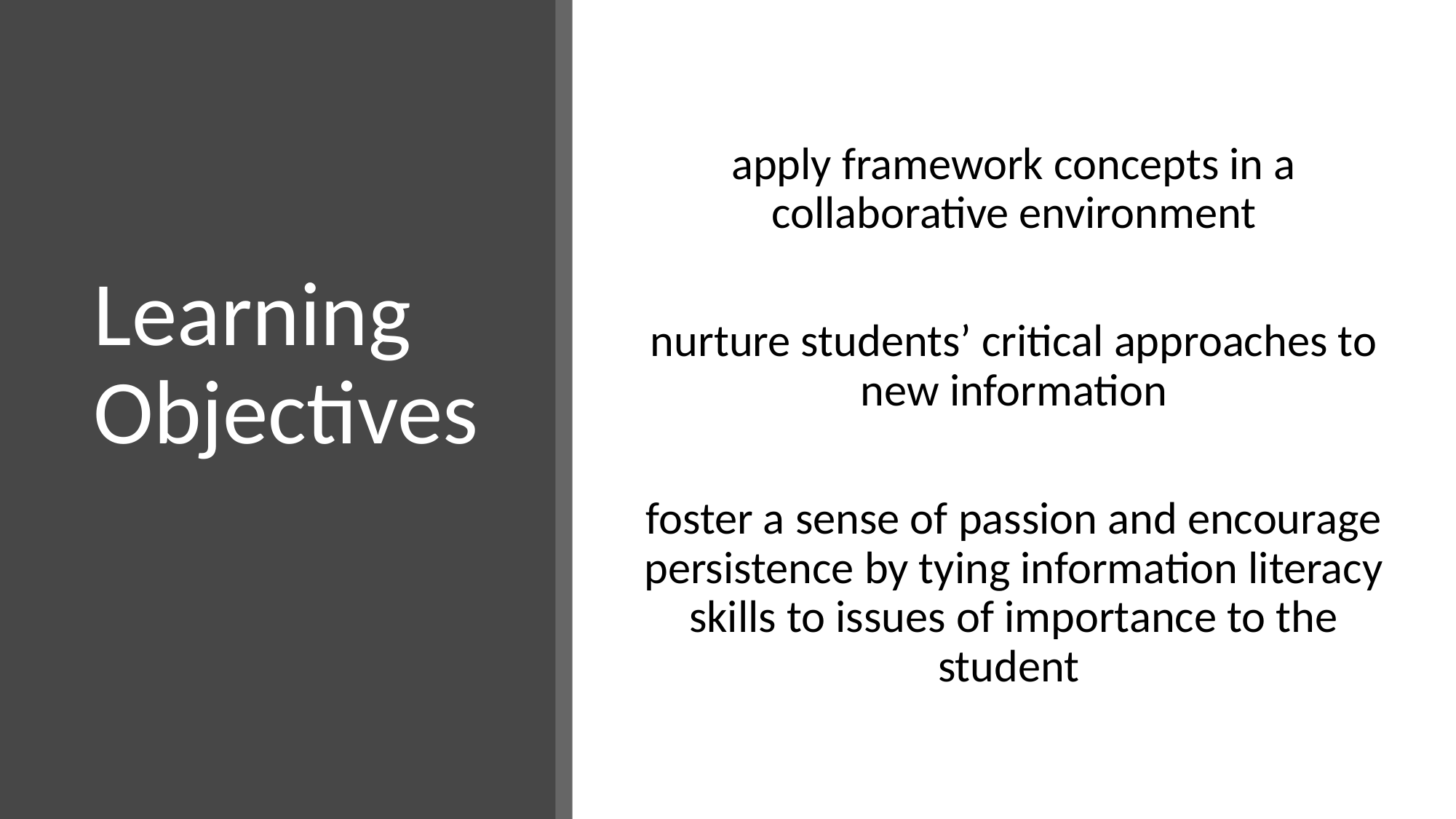

# Learning Objectives
apply framework concepts in a collaborative environment

nurture students’ critical approaches to new information

foster a sense of passion and encourage persistence by tying information literacy skills to issues of importance to the student